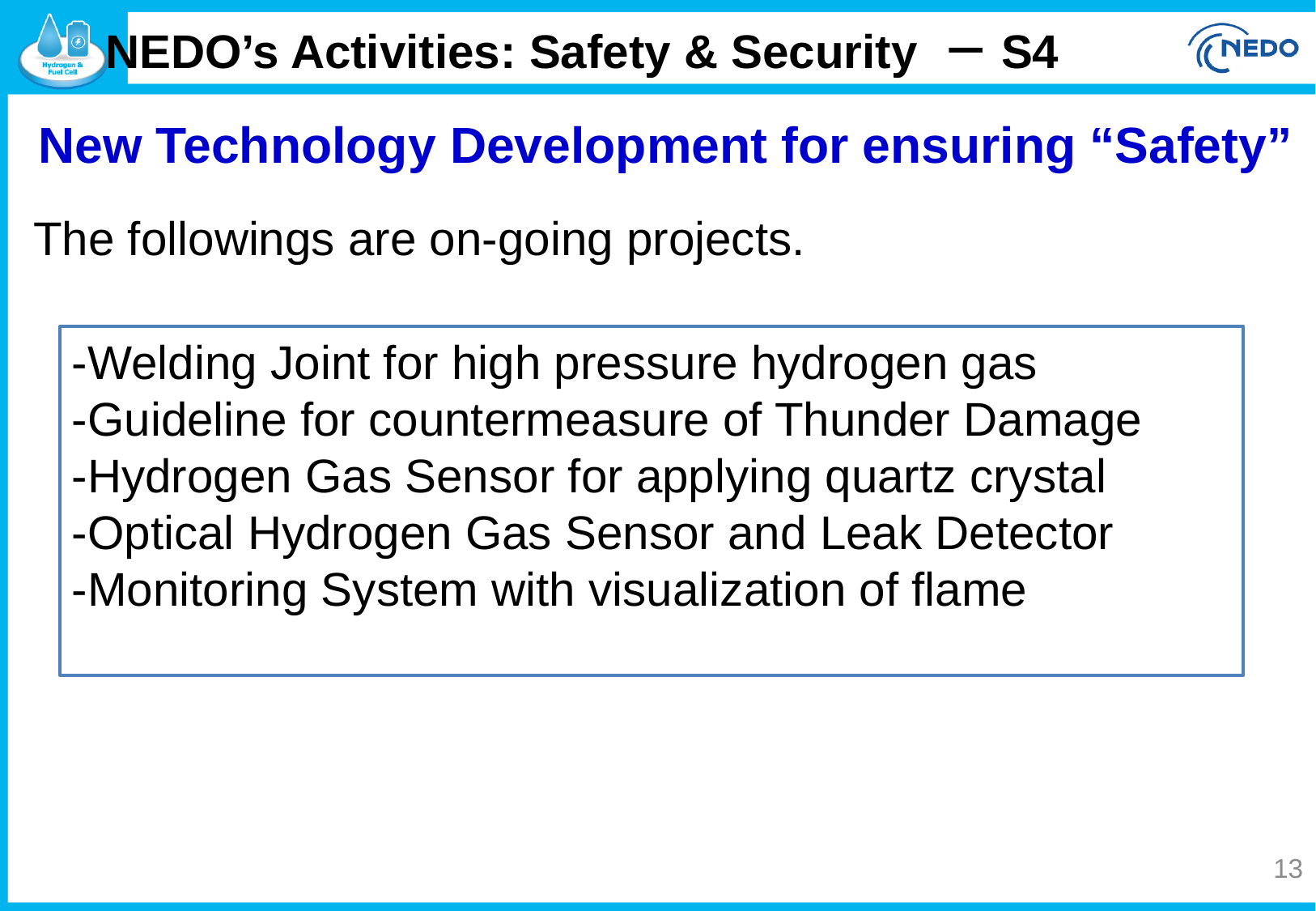

NEDO’s Activities: Safety & Security －S4
New Technology Development for ensuring “Safety”
The followings are on-going projects.
-Welding Joint for high pressure hydrogen gas
-Guideline for countermeasure of Thunder Damage
-Hydrogen Gas Sensor for applying quartz crystal
-Optical Hydrogen Gas Sensor and Leak Detector
-Monitoring System with visualization of flame